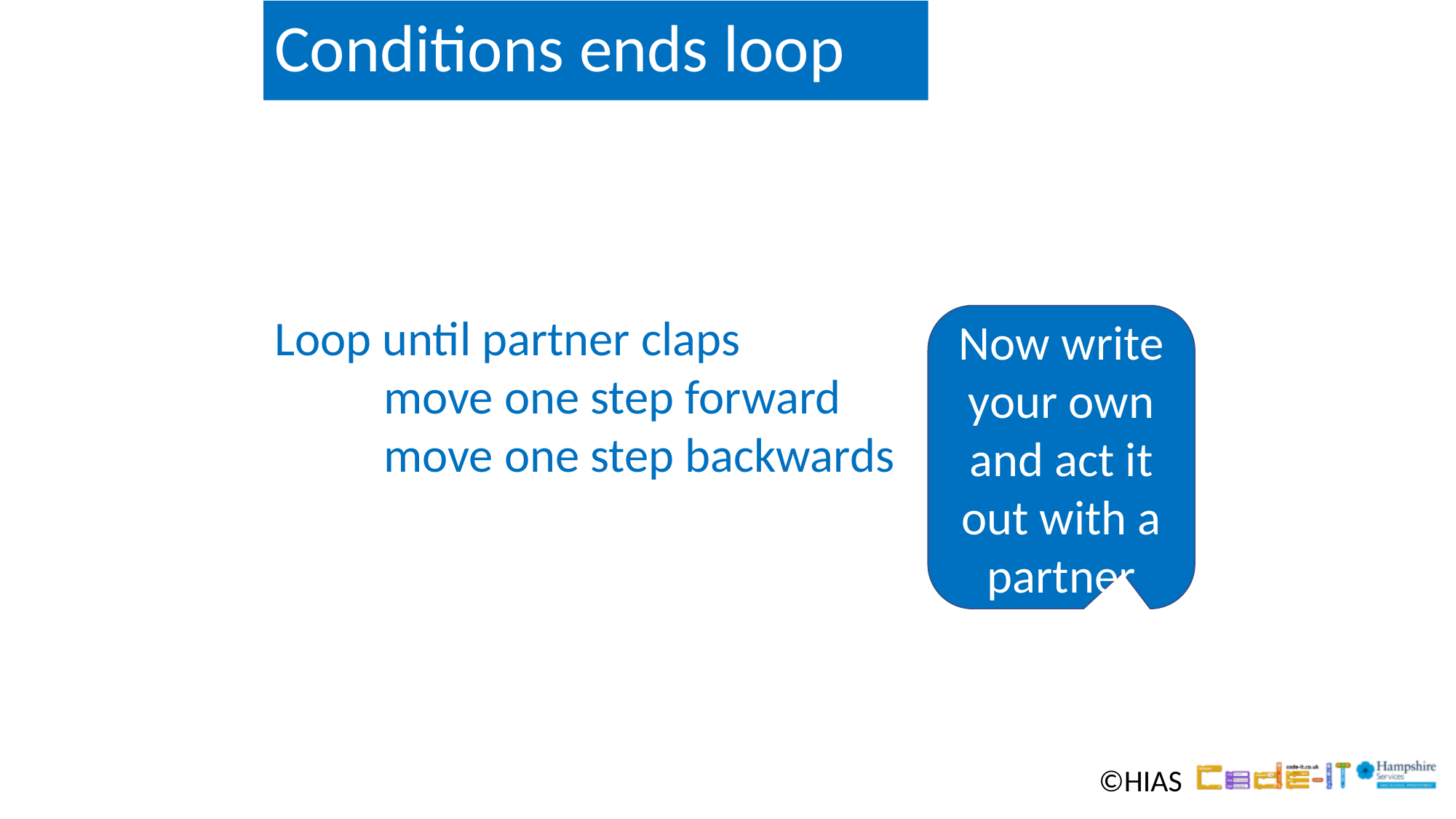

# Conditions ends loop
Loop until partner claps
	move one step forward
	move one step backwards
Now write your own and act it out with a partner